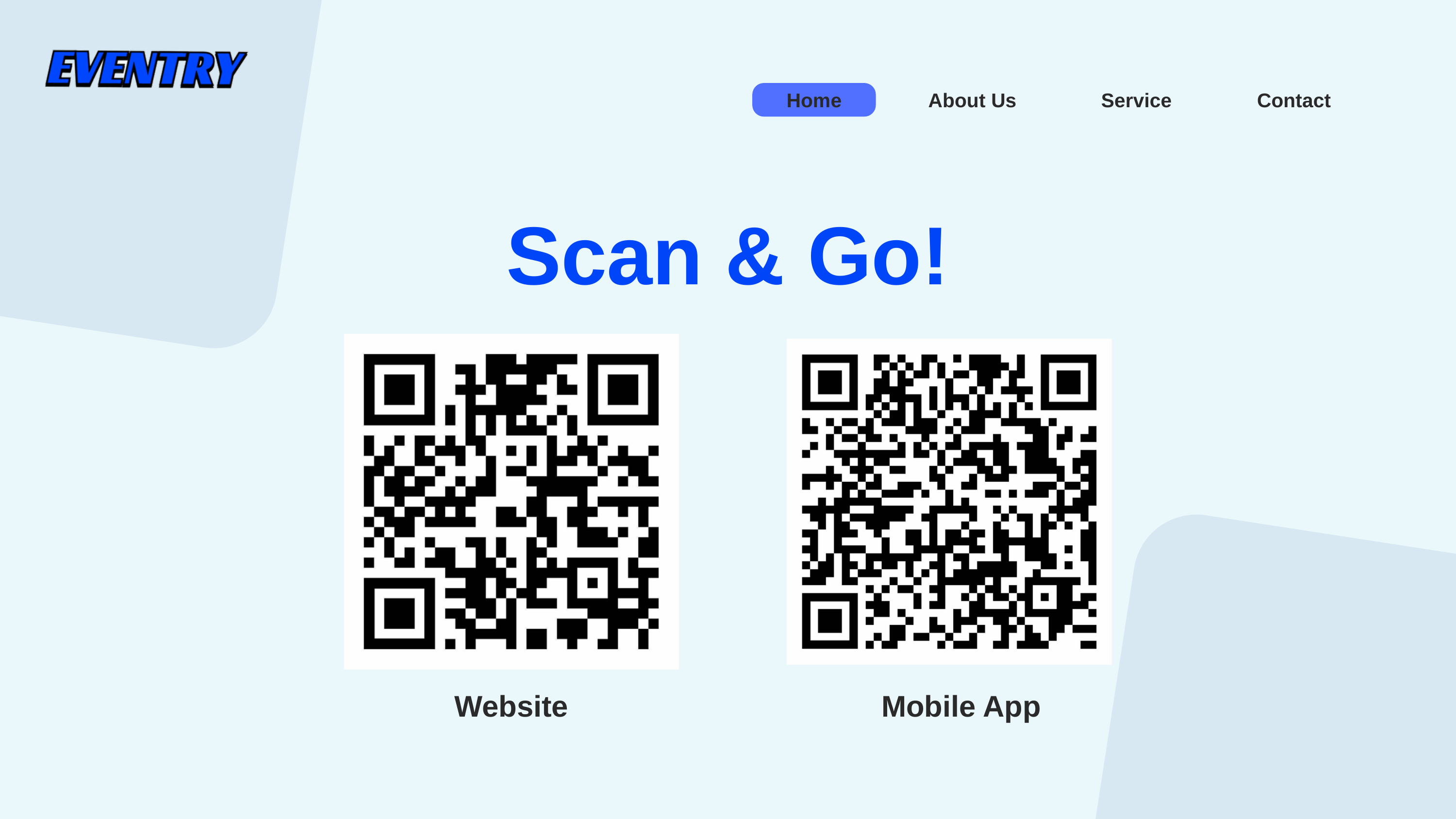

Home
About Us
Service
Contact
Scan & Go!

Website
Mobile App